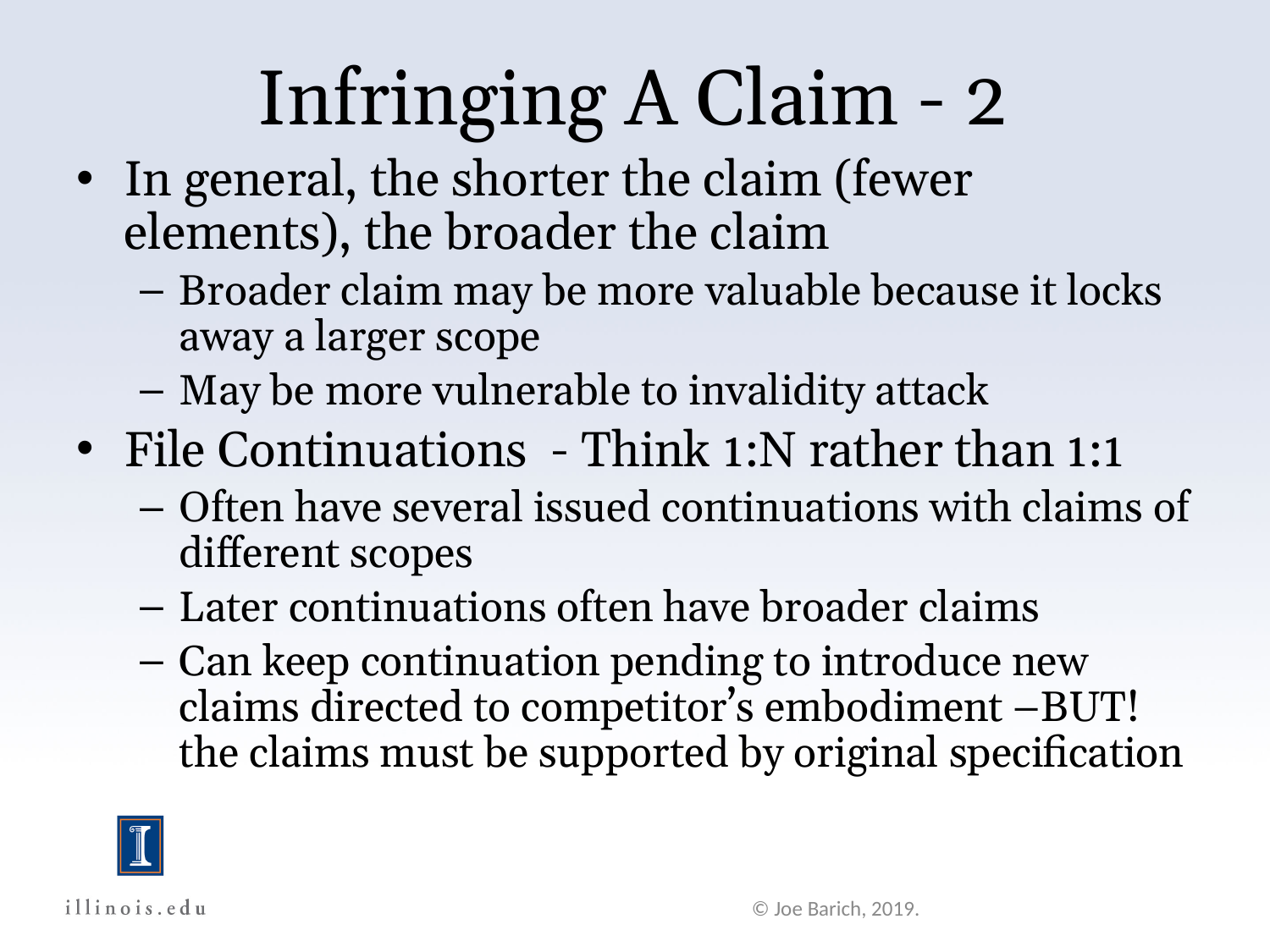

Infringing A Claim - 2
In general, the shorter the claim (fewer elements), the broader the claim
Broader claim may be more valuable because it locks away a larger scope
May be more vulnerable to invalidity attack
File Continuations  - Think 1:N rather than 1:1
Often have several issued continuations with claims of different scopes
Later continuations often have broader claims
Can keep continuation pending to introduce new claims directed to competitor’s embodiment –BUT! the claims must be supported by original specification

© Joe Barich, 2019.